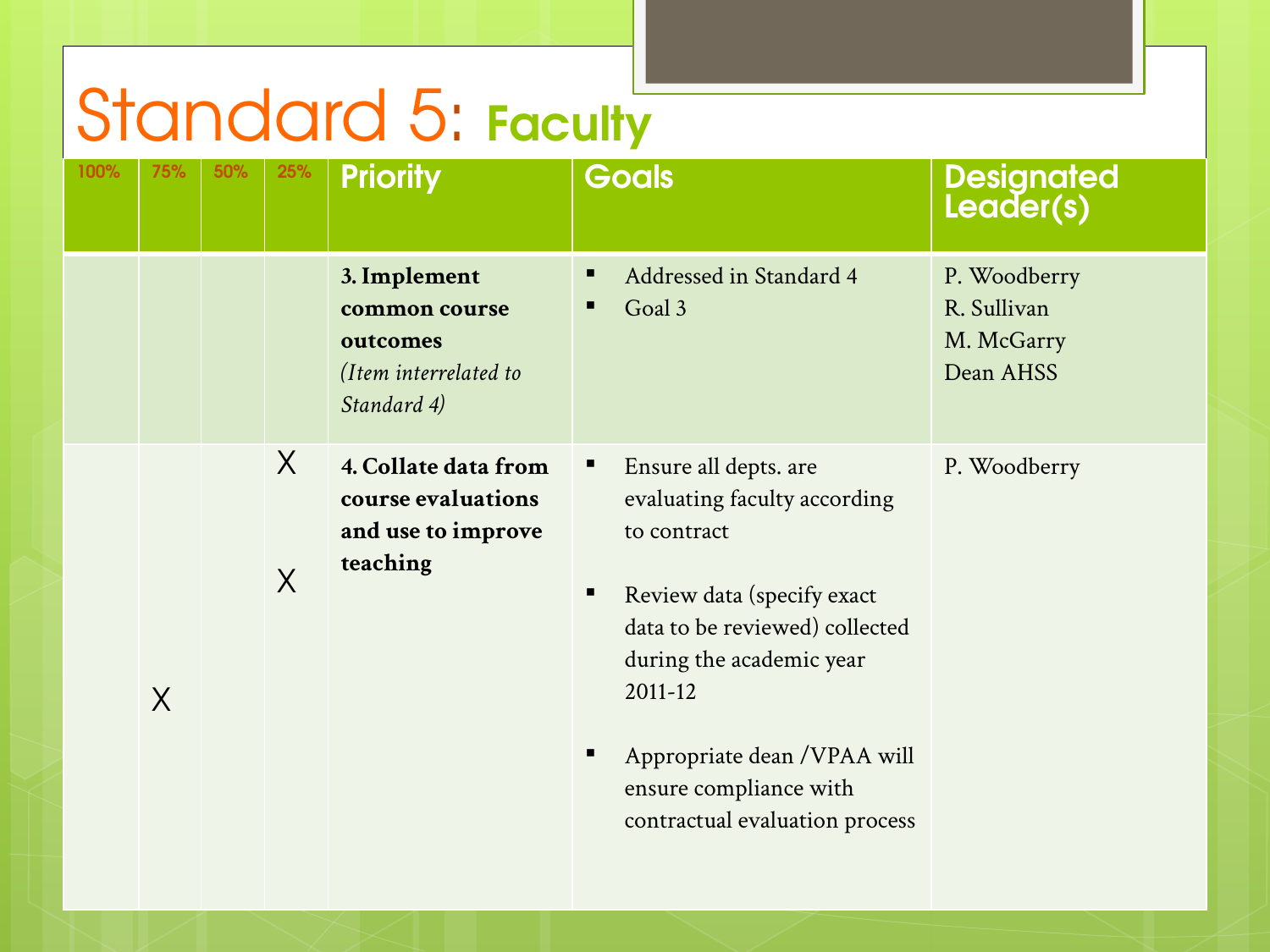

# Standard 5: Faculty
|  | Priority | Goals | Designated Leader(s) |
| --- | --- | --- | --- |
|  | 3. Implement common course outcomes (Item interrelated to Standard 4) | Addressed in Standard 4 Goal 3 | P. Woodberry R. Sullivan M. McGarry Dean AHSS |
|  | 4. Collate data from course evaluations and use to improve teaching | Ensure all depts. are evaluating faculty according to contract Review data (specify exact data to be reviewed) collected during the academic year 2011-12 Appropriate dean /VPAA will ensure compliance with contractual evaluation process | P. Woodberry |
| 100% | 75% | 50% | 25% |
| --- | --- | --- | --- |
|  |  |  |  |
|  | X |  | X X |